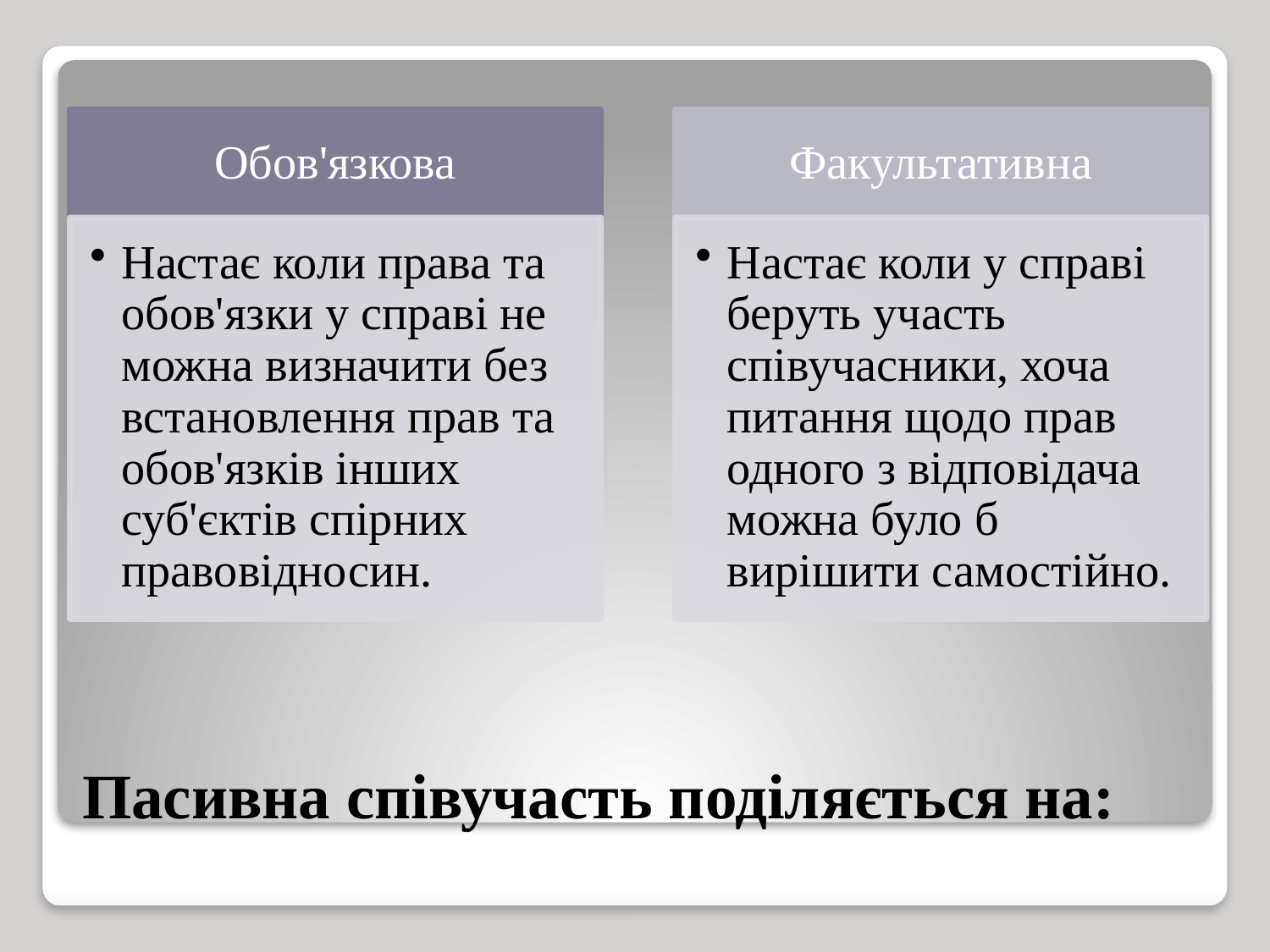

Обов'язкова
Настає коли права та обов'язки у справі не можна визначити без встановлення прав та обов'язків інших суб'єктів спірних правовідносин.
Факультативна
Настає коли у справі беруть участь співучасники, хоча питання щодо прав одного з відповідача можна було б вирішити самостійно.
# Пасивна співучасть поділяється на: